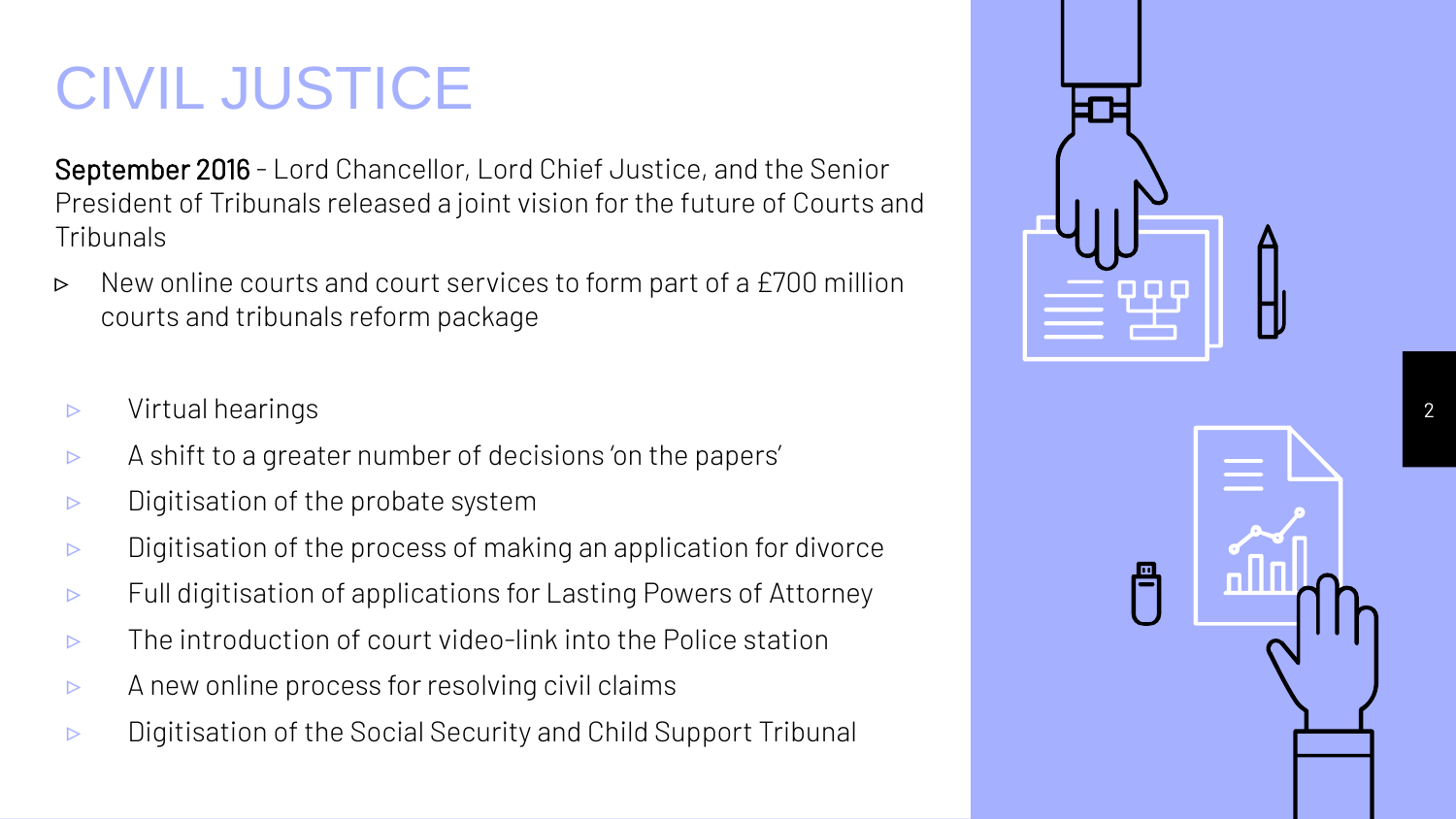

# CIVIL JUSTICE
September 2016 - Lord Chancellor, Lord Chief Justice, and the Senior President of Tribunals released a joint vision for the future of Courts and Tribunals
New online courts and court services to form part of a £700 million courts and tribunals reform package

Virtual hearings
A shift to a greater number of decisions ‘on the papers’
Digitisation of the probate system
Digitisation of the process of making an application for divorce
Full digitisation of applications for Lasting Powers of Attorney
The introduction of court video-link into the Police station
A new online process for resolving civil claims
Digitisation of the Social Security and Child Support Tribunal
2